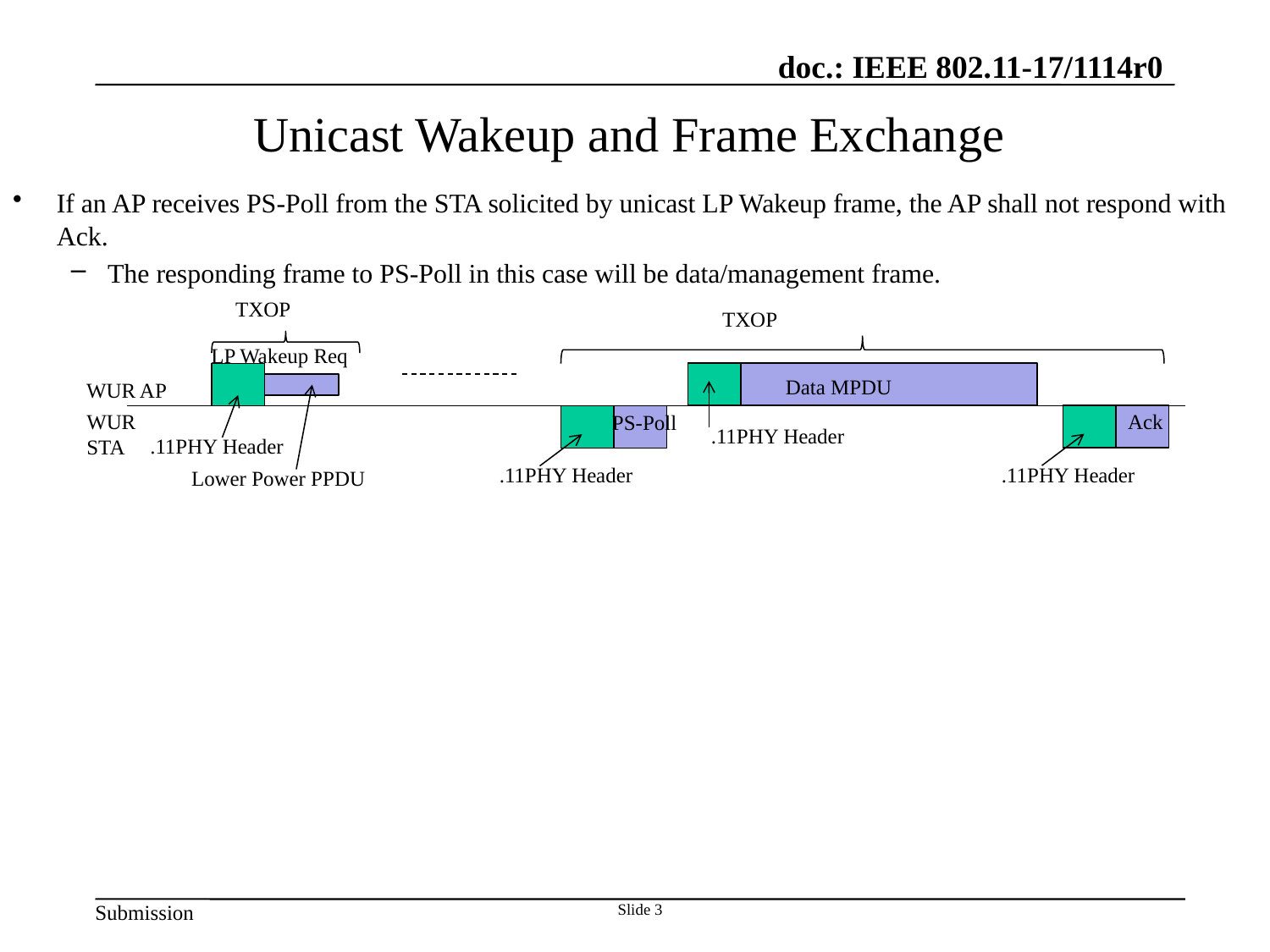

# Unicast Wakeup and Frame Exchange
If an AP receives PS-Poll from the STA solicited by unicast LP Wakeup frame, the AP shall not respond with Ack.
The responding frame to PS-Poll in this case will be data/management frame.

TXOP
TXOP
LP Wakeup Req

Data MPDU
WUR AP

WUR STA
Ack
PS-Poll

.11PHY Header
.11PHY Header
.11PHY Header
.11PHY Header
Lower Power PPDU
Slide 3